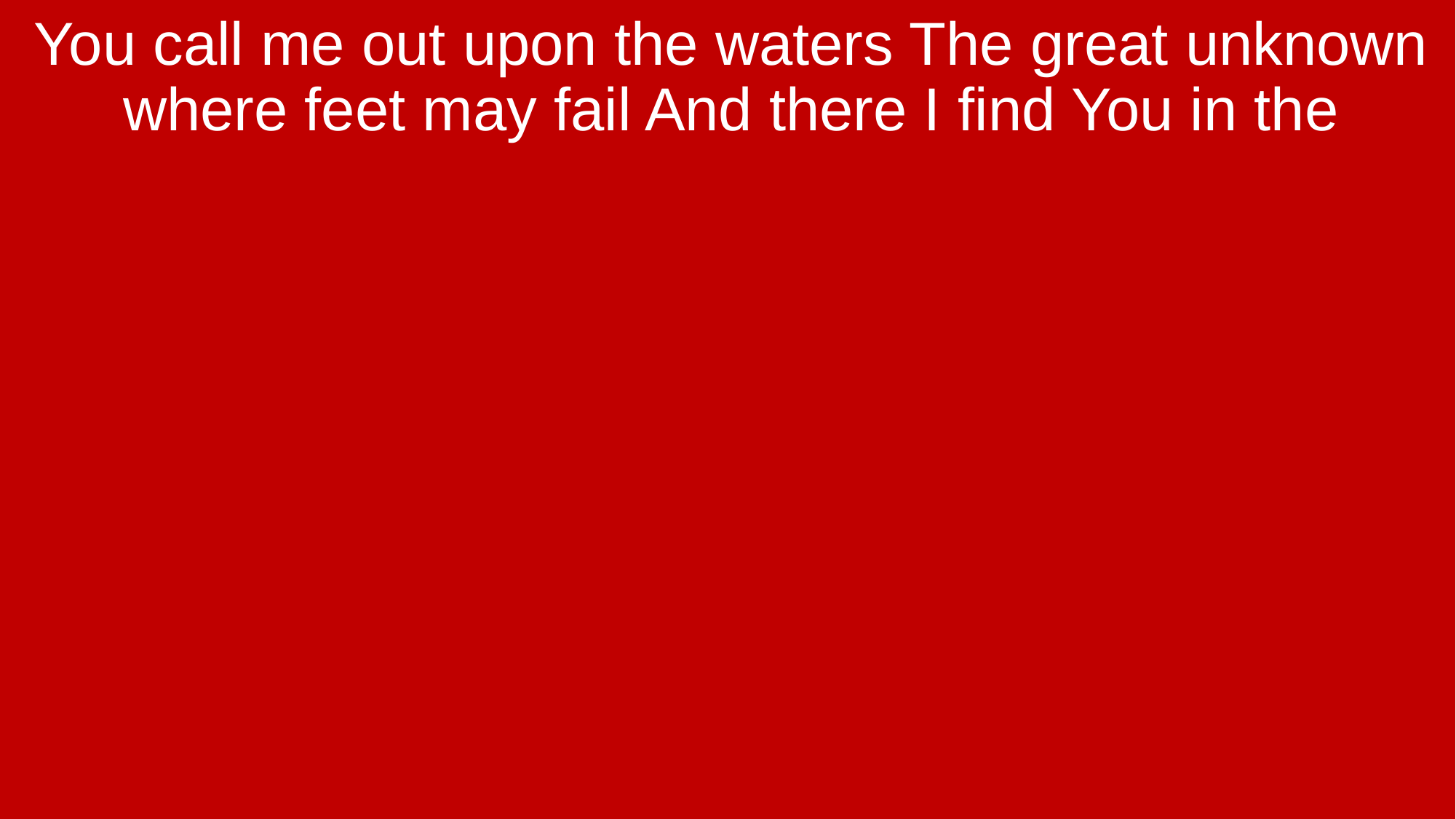

You call me out upon the waters The great unknown where feet may fail And there I find You in the